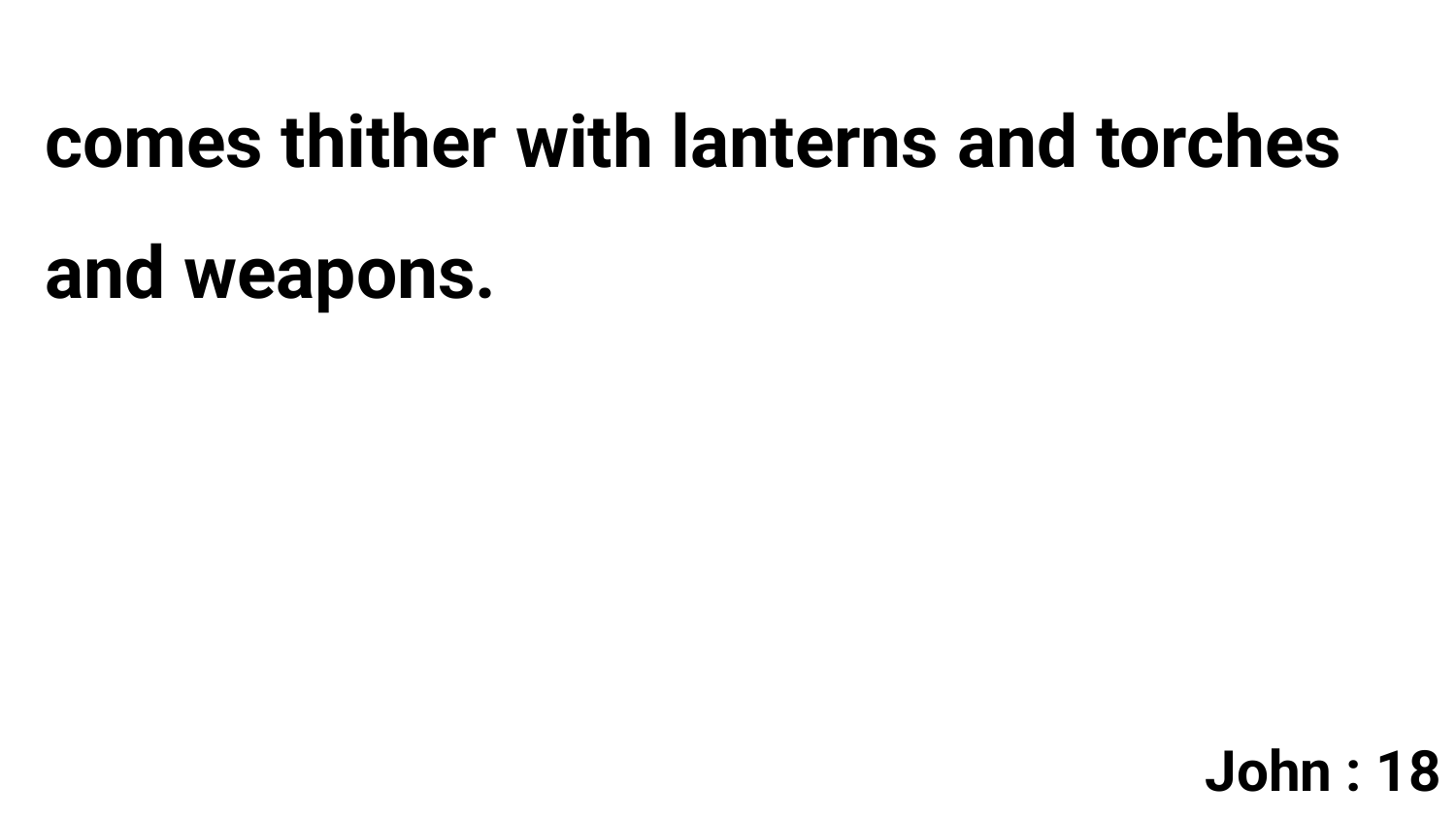

comes thither with lanterns and torches and weapons.
John : 18